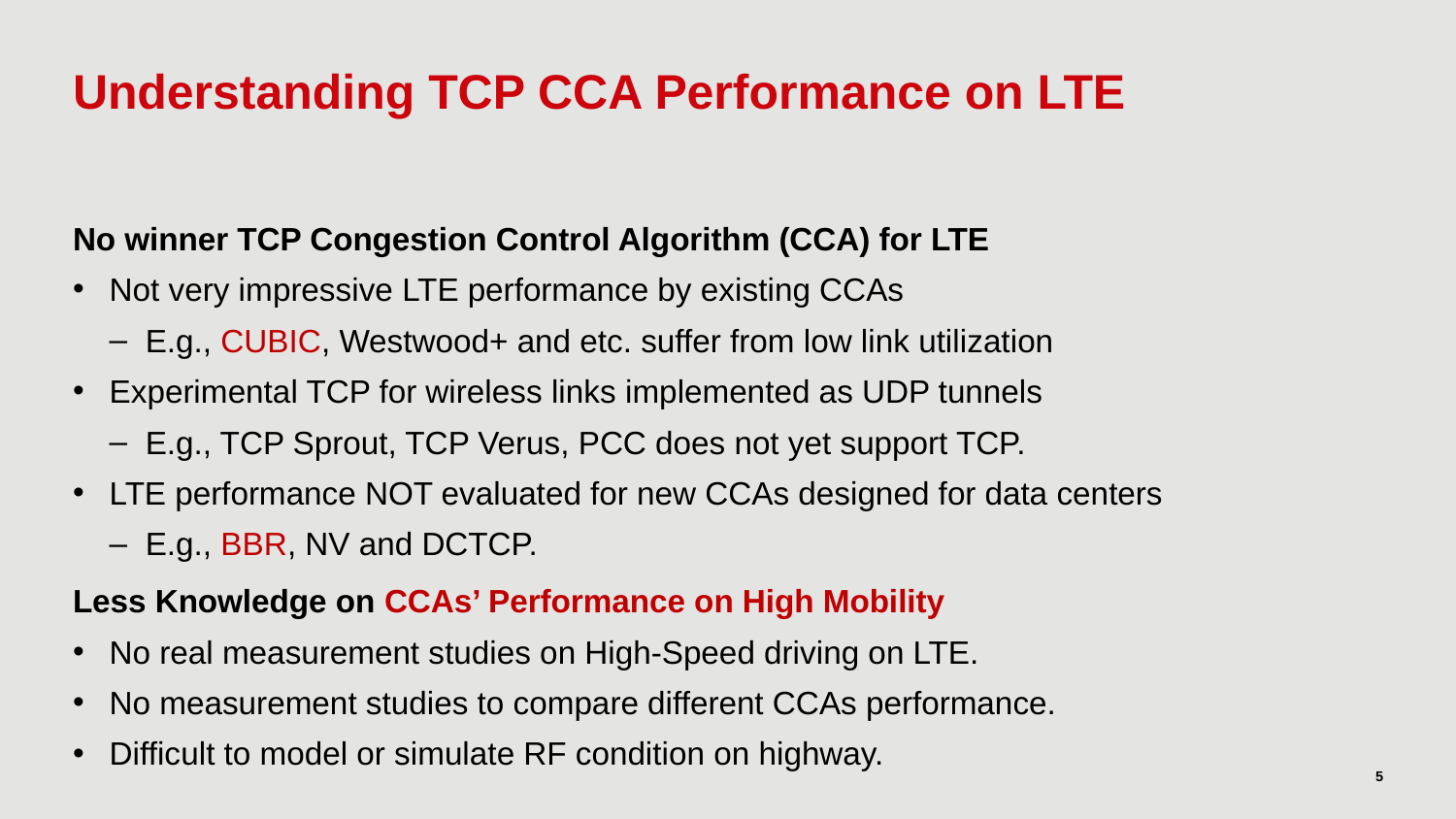

# Understanding TCP CCA Performance on LTE
No winner TCP Congestion Control Algorithm (CCA) for LTE
Not very impressive LTE performance by existing CCAs
E.g., CUBIC, Westwood+ and etc. suffer from low link utilization
Experimental TCP for wireless links implemented as UDP tunnels
E.g., TCP Sprout, TCP Verus, PCC does not yet support TCP.
LTE performance NOT evaluated for new CCAs designed for data centers
E.g., BBR, NV and DCTCP.
Less Knowledge on CCAs’ Performance on High Mobility
No real measurement studies on High-Speed driving on LTE.
No measurement studies to compare different CCAs performance.
Difficult to model or simulate RF condition on highway.

5